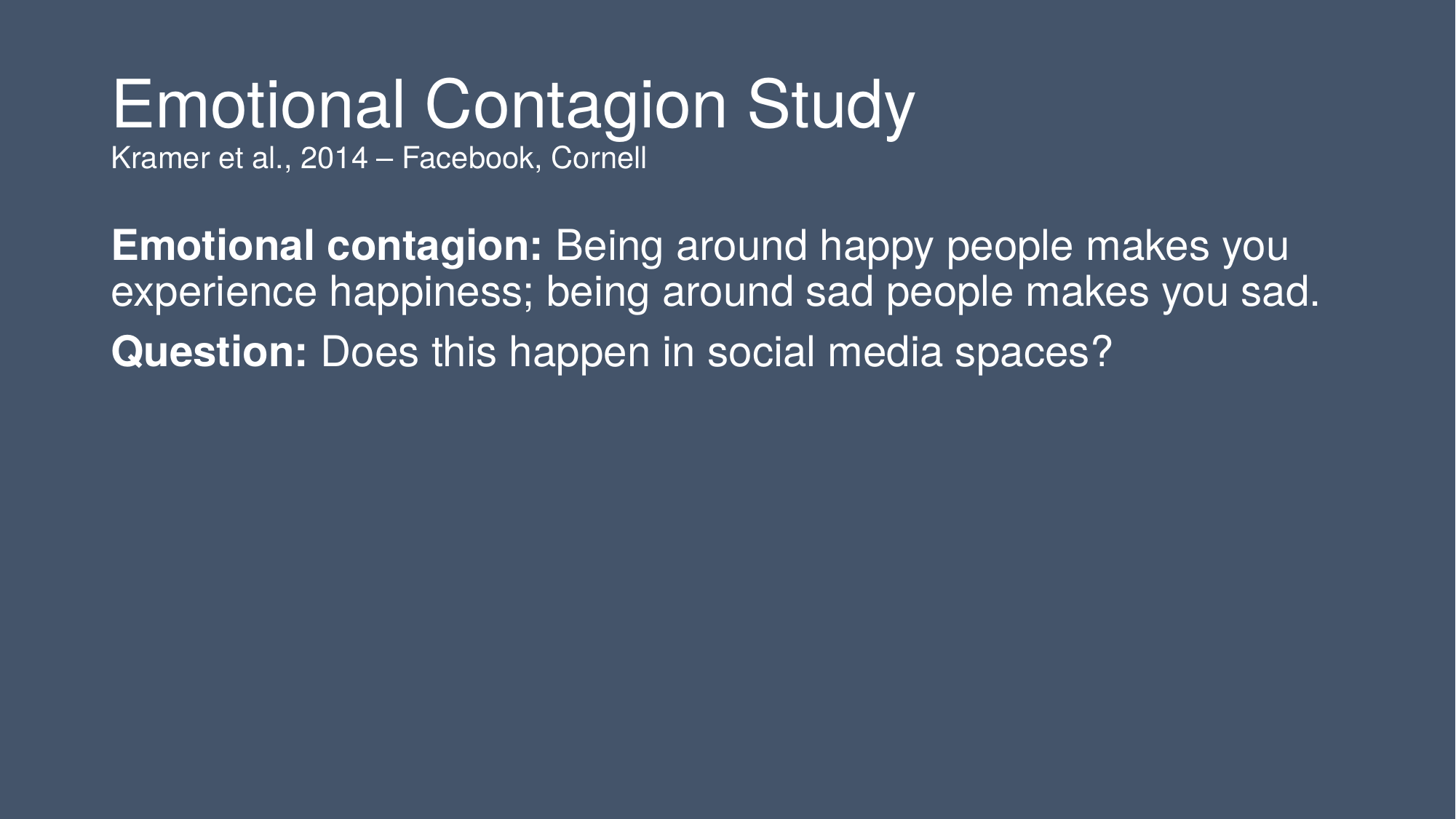

# Emotional Contagion Study Kramer et al., 2014 – Facebook, Cornell
Emotional contagion: Being around happy people makes you experience happiness; being around sad people makes you sad.
Question: Does this happen in social media spaces?